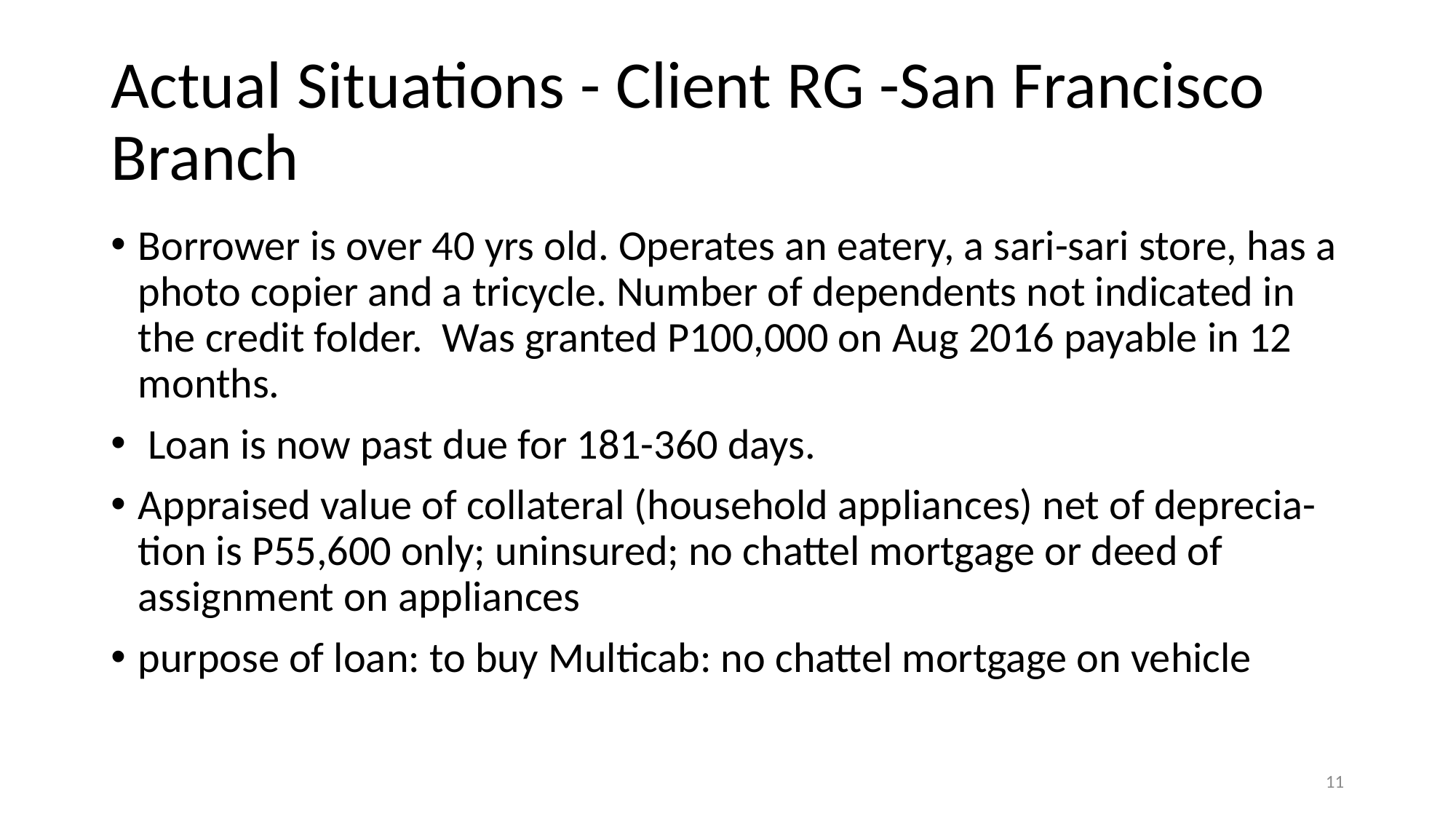

# Actual Situations - Client RG -San Francisco Branch
Borrower is over 40 yrs old. Operates an eatery, a sari-sari store, has a photo copier and a tricycle. Number of dependents not indicated in the credit folder.  Was granted P100,000 on Aug 2016 payable in 12 months.
 Loan is now past due for 181-360 days.
Appraised value of collateral (household appliances) net of deprecia-tion is P55,600 only; uninsured; no chattel mortgage or deed of assignment on appliances
purpose of loan: to buy Multicab: no chattel mortgage on vehicle
11